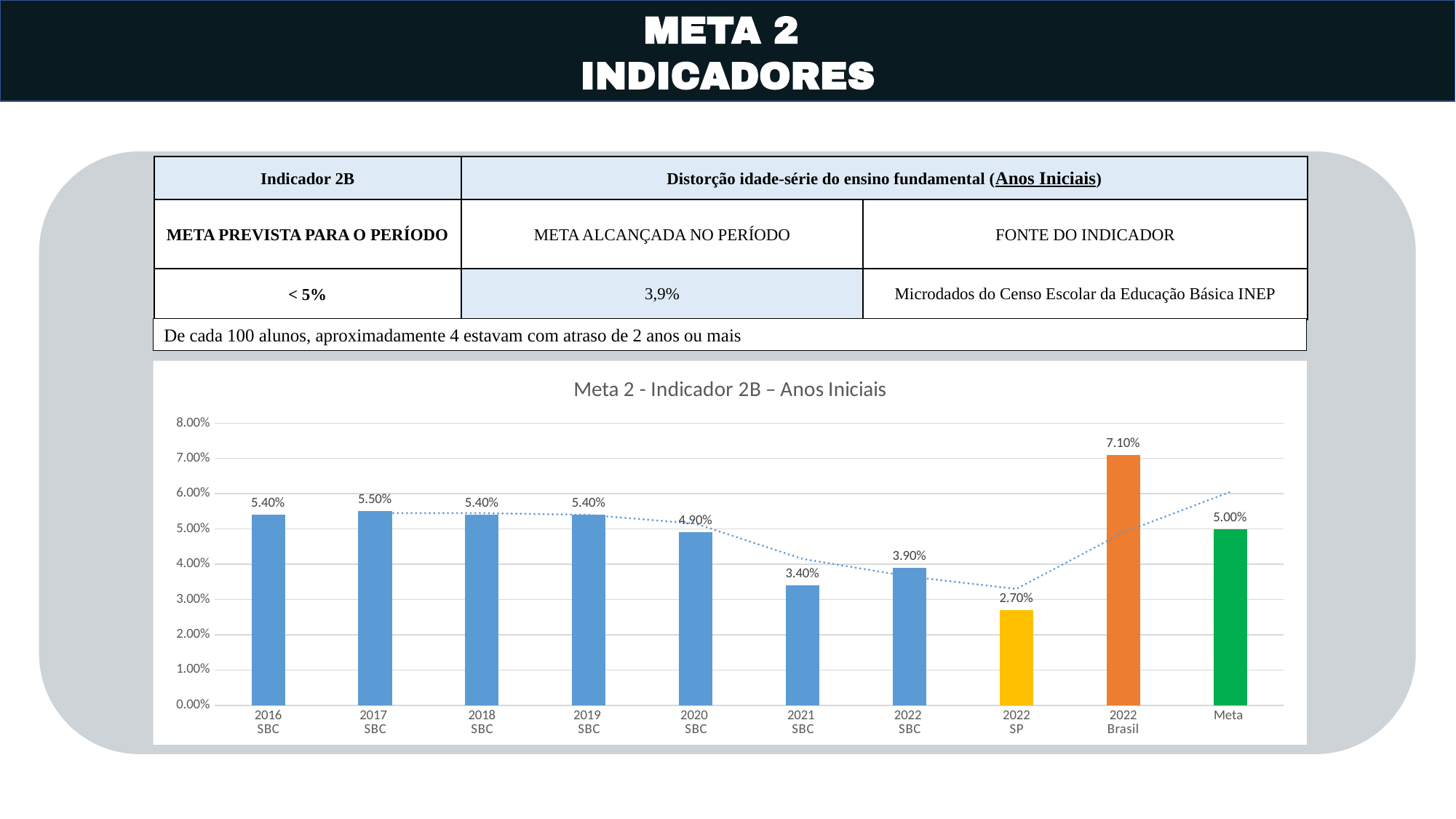

META 2
INDICADORES

| Indicador 2B | Distorção idade-série do ensino fundamental (Anos Iniciais) |  |
| --- | --- | --- |
| META PREVISTA PARA O PERÍODO | META ALCANÇADA NO PERÍODO | FONTE DO INDICADOR |
| < 5% | 3,9% | Microdados do Censo Escolar da Educação Básica INEP |
De cada 100 alunos, aproximadamente 4 estavam com atraso de 2 anos ou mais

### Chart: Meta 2 - Indicador 2B – Anos Iniciais

| Category |  |
|---|---|
| 2016
SBC | 0.054 |
| 2017
SBC | 0.055 |
| 2018
SBC | 0.054 |
| 2019
SBC | 0.054 |
| 2020
SBC | 0.049 |
| 2021
SBC | 0.034 |
| 2022
SBC | 0.039 |
| 2022
SP | 0.027 |
| 2022
Brasil | 0.071 |
| Meta  | 0.05 |